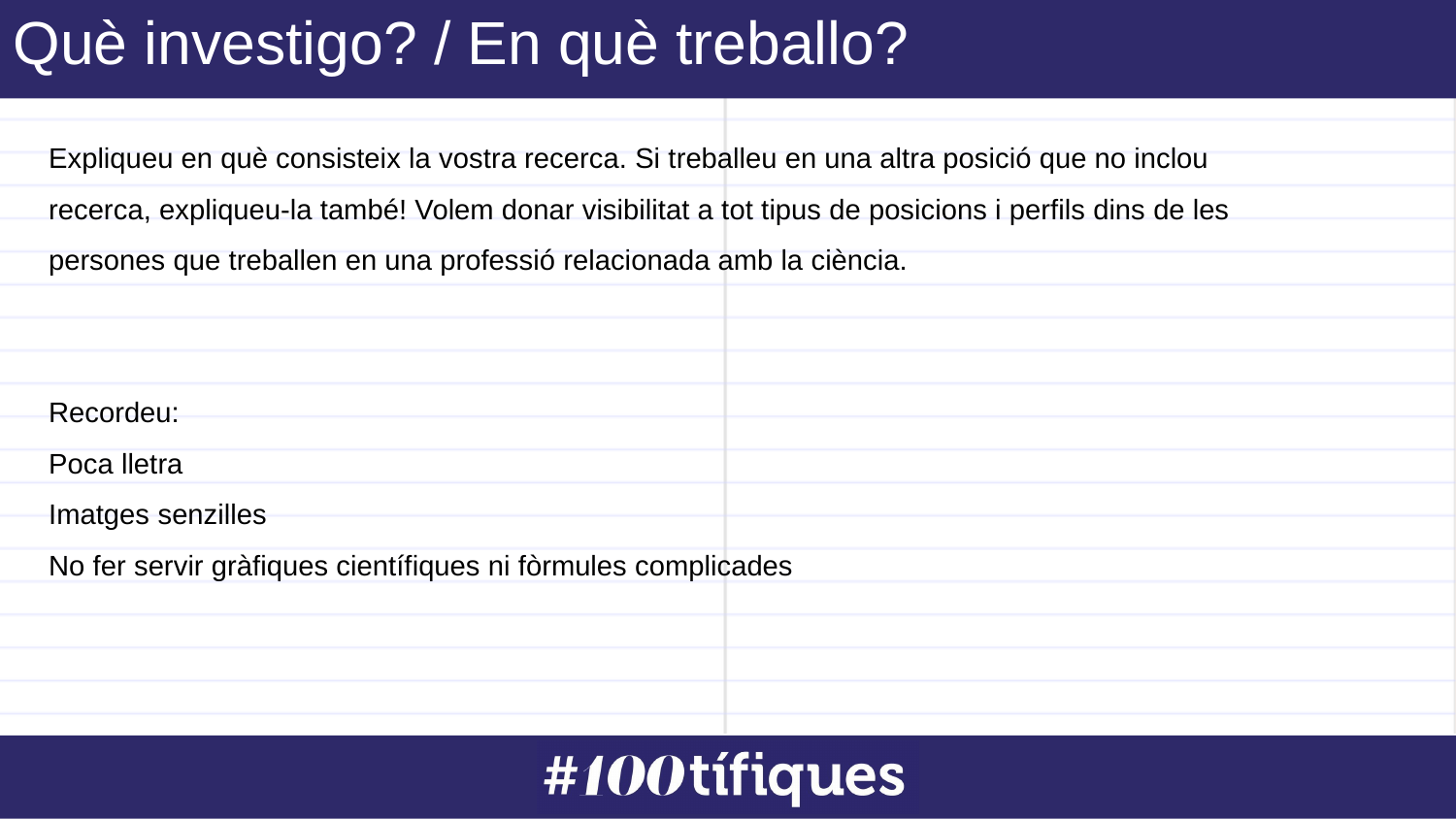

Què investigo? / En què treballo?

⛌
✔

Expliqueu en què consisteix la vostra recerca. Si treballeu en una altra posició que no inclou recerca, expliqueu-la també! Volem donar visibilitat a tot tipus de posicions i perfils dins de les persones que treballen en una professió relacionada amb la ciència.

Recordeu:
Poca lletra
Imatges senzilles
No fer servir gràfiques científiques ni fòrmules complicades